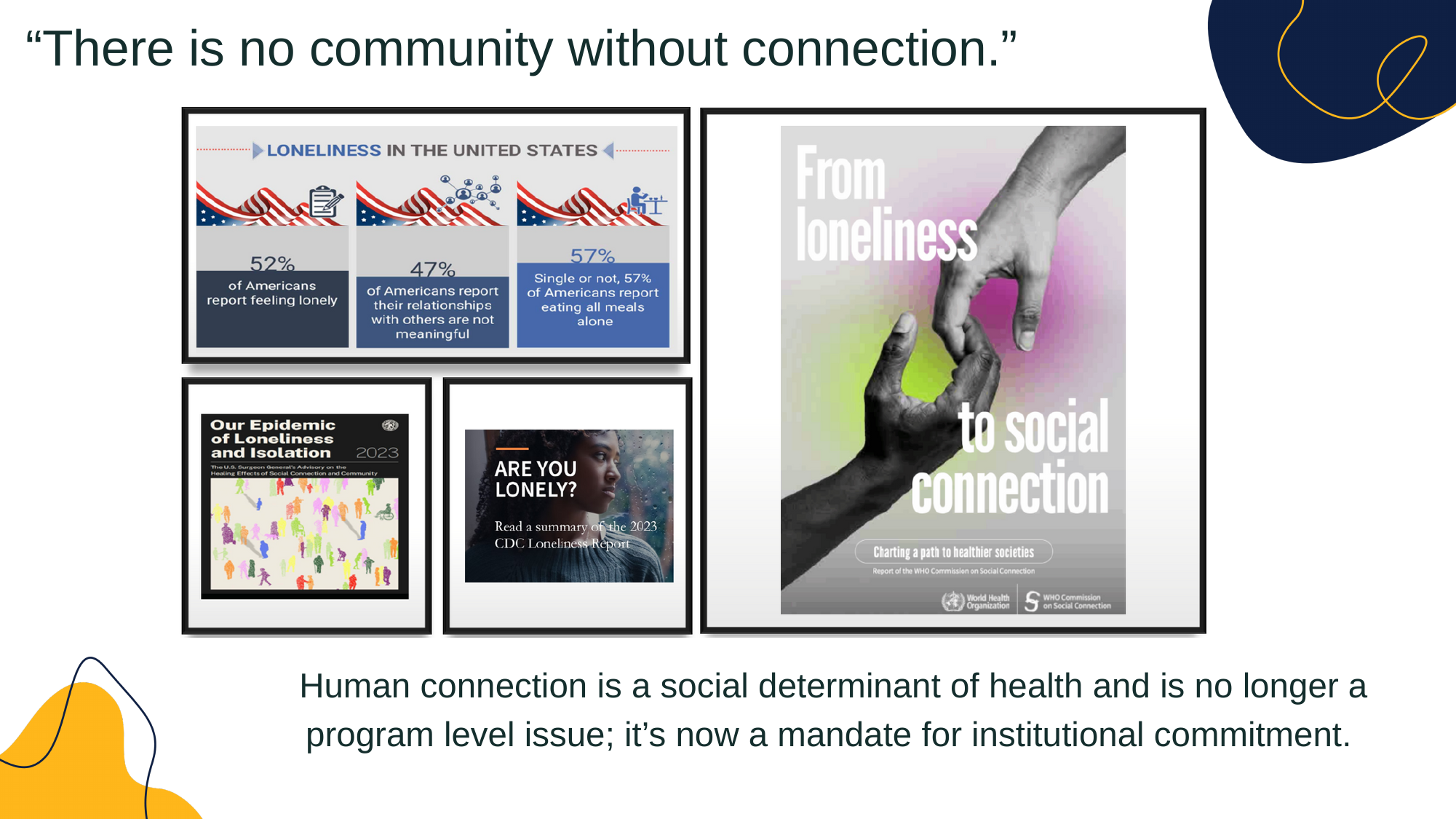

“There is no community without connection.”

Human connection is a social determinant of health and is no longer a program level issue; it’s now a mandate for institutional commitment.